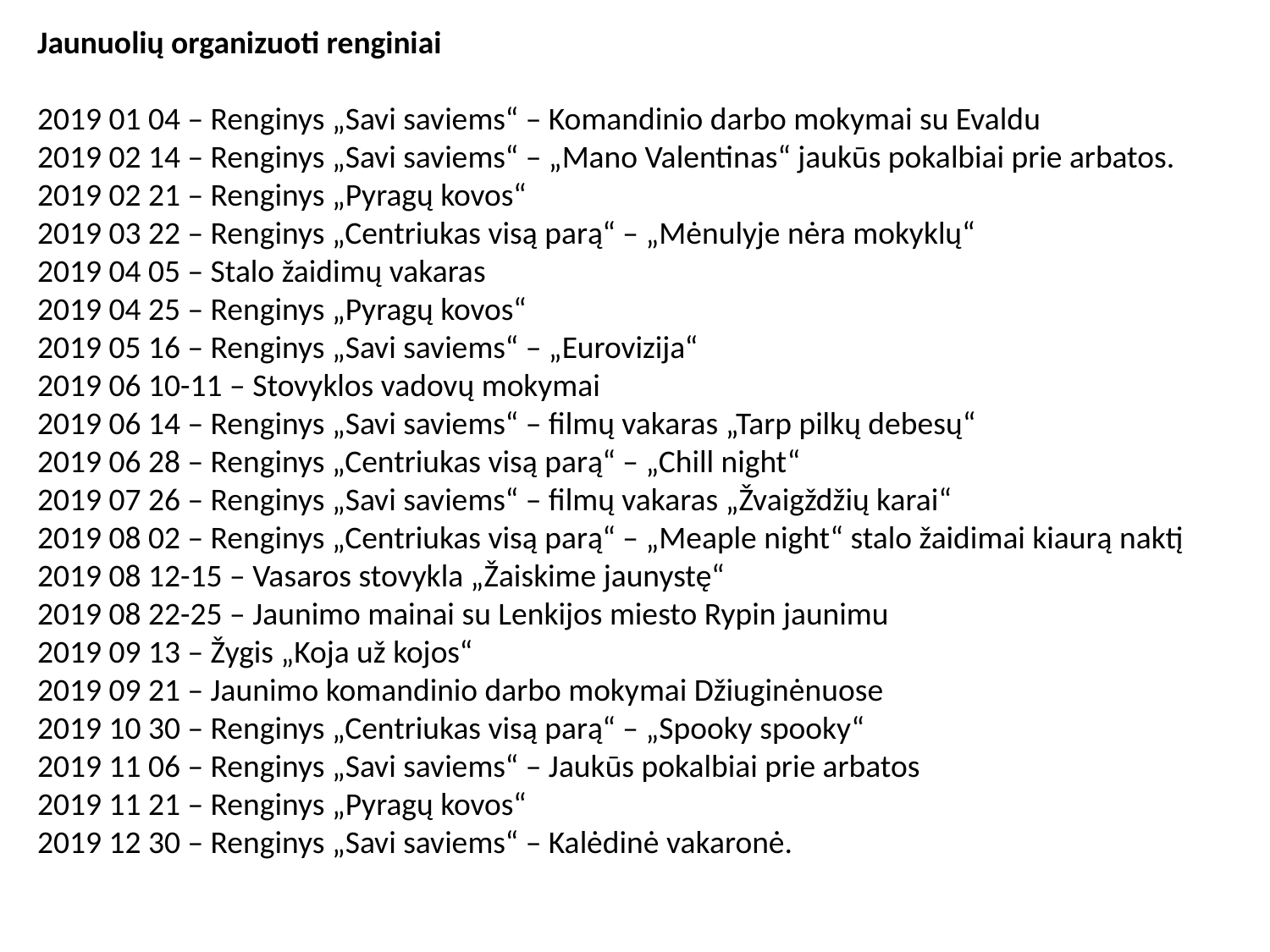

Jaunuolių organizuoti renginiai

2019 01 04 – Renginys „Savi saviems“ – Komandinio darbo mokymai su Evaldu
2019 02 14 – Renginys „Savi saviems“ – „Mano Valentinas“ jaukūs pokalbiai prie arbatos. 2019 02 21 – Renginys „Pyragų kovos“
2019 03 22 – Renginys „Centriukas visą parą“ – „Mėnulyje nėra mokyklų“
2019 04 05 – Stalo žaidimų vakaras
2019 04 25 – Renginys „Pyragų kovos“
2019 05 16 – Renginys „Savi saviems“ – „Eurovizija“
2019 06 10-11 – Stovyklos vadovų mokymai
2019 06 14 – Renginys „Savi saviems“ – filmų vakaras „Tarp pilkų debesų“
2019 06 28 – Renginys „Centriukas visą parą“ – „Chill night“
2019 07 26 – Renginys „Savi saviems“ – filmų vakaras „Žvaigždžių karai“
2019 08 02 – Renginys „Centriukas visą parą“ – „Meaple night“ stalo žaidimai kiaurą naktį
2019 08 12-15 – Vasaros stovykla „Žaiskime jaunystę“
2019 08 22-25 – Jaunimo mainai su Lenkijos miesto Rypin jaunimu
2019 09 13 – Žygis „Koja už kojos“
2019 09 21 – Jaunimo komandinio darbo mokymai Džiuginėnuose
2019 10 30 – Renginys „Centriukas visą parą“ – „Spooky spooky“
2019 11 06 – Renginys „Savi saviems“ – Jaukūs pokalbiai prie arbatos
2019 11 21 – Renginys „Pyragų kovos“
2019 12 30 – Renginys „Savi saviems“ – Kalėdinė vakaronė.